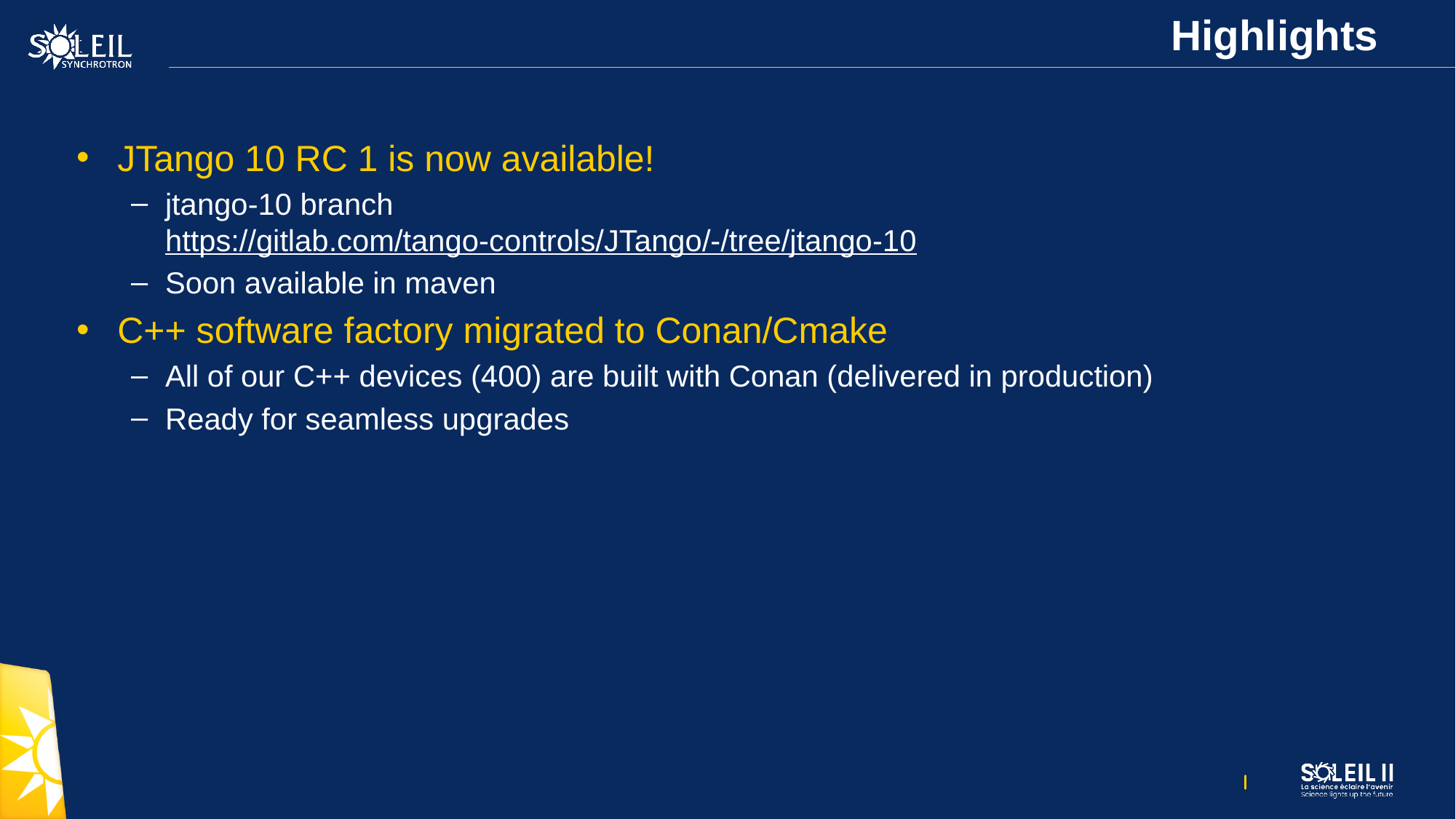

# Highlights
JTango 10 RC 1 is now available!
jtango-10 branch
https://gitlab.com/tango-controls/JTango/-/tree/jtango-10
Soon available in maven
C++ software factory migrated to Conan/Cmake
All of our C++ devices (400) are built with Conan (delivered in production)
Ready for seamless upgrades